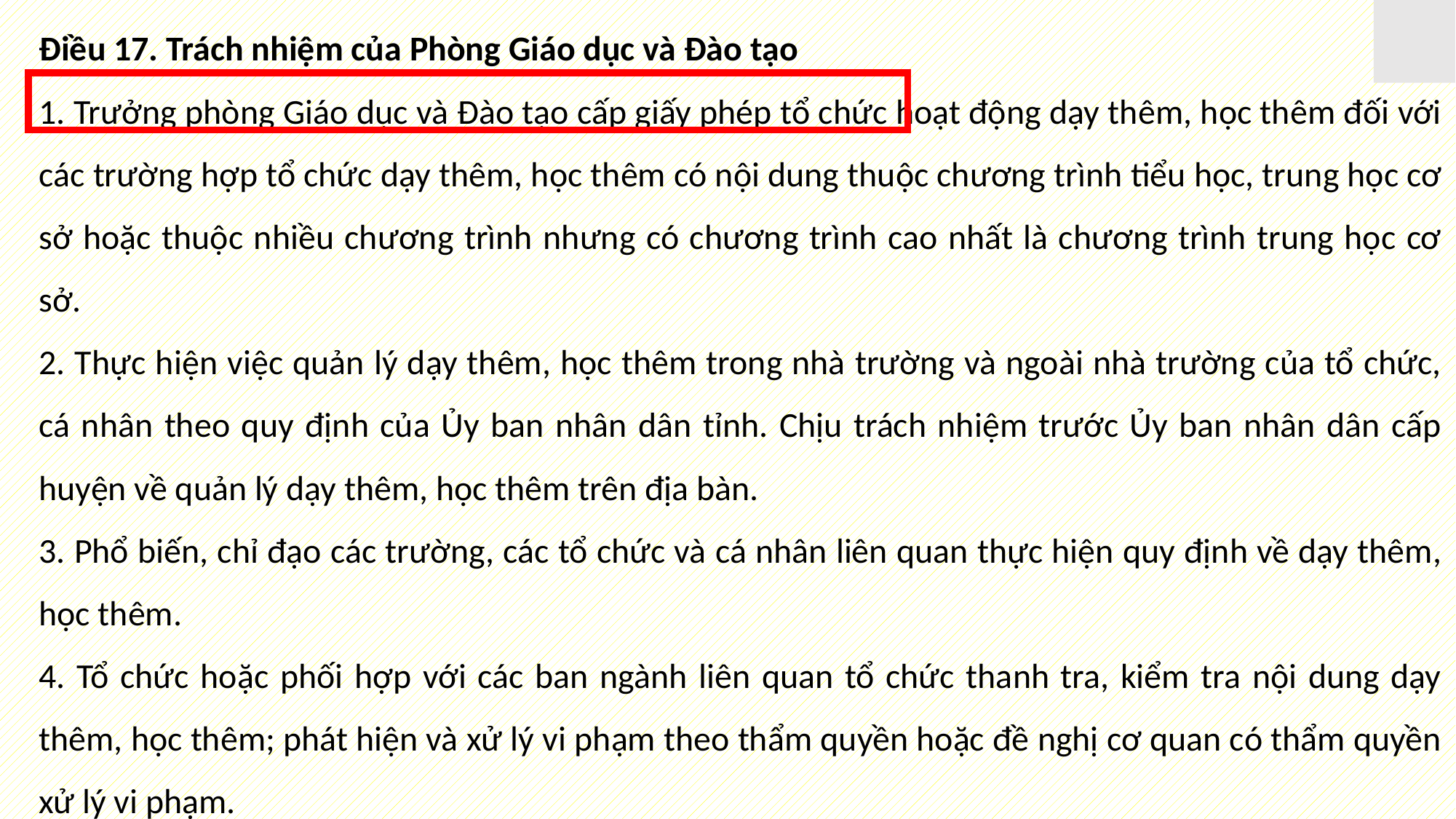

Điều 17. Trách nhiệm của Phòng Giáo dục và Đào tạo
1. Trưởng phòng Giáo dục và Đào tạo cấp giấy phép tổ chức hoạt động dạy thêm, học thêm đối với các trường hợp tổ chức dạy thêm, học thêm có nội dung thuộc chương trình tiểu học, trung học cơ sở hoặc thuộc nhiều chương trình nhưng có chương trình cao nhất là chương trình trung học cơ sở.
2. Thực hiện việc quản lý dạy thêm, học thêm trong nhà trường và ngoài nhà trường của tổ chức, cá nhân theo quy định của Ủy ban nhân dân tỉnh. Chịu trách nhiệm trước Ủy ban nhân dân cấp huyện về quản lý dạy thêm, học thêm trên địa bàn.
3. Phổ biến, chỉ đạo các trường, các tổ chức và cá nhân liên quan thực hiện quy định về dạy thêm, học thêm.
4. Tổ chức hoặc phối hợp với các ban ngành liên quan tổ chức thanh tra, kiểm tra nội dung dạy thêm, học thêm; phát hiện và xử lý vi phạm theo thẩm quyền hoặc đề nghị cơ quan có thẩm quyền xử lý vi phạm.